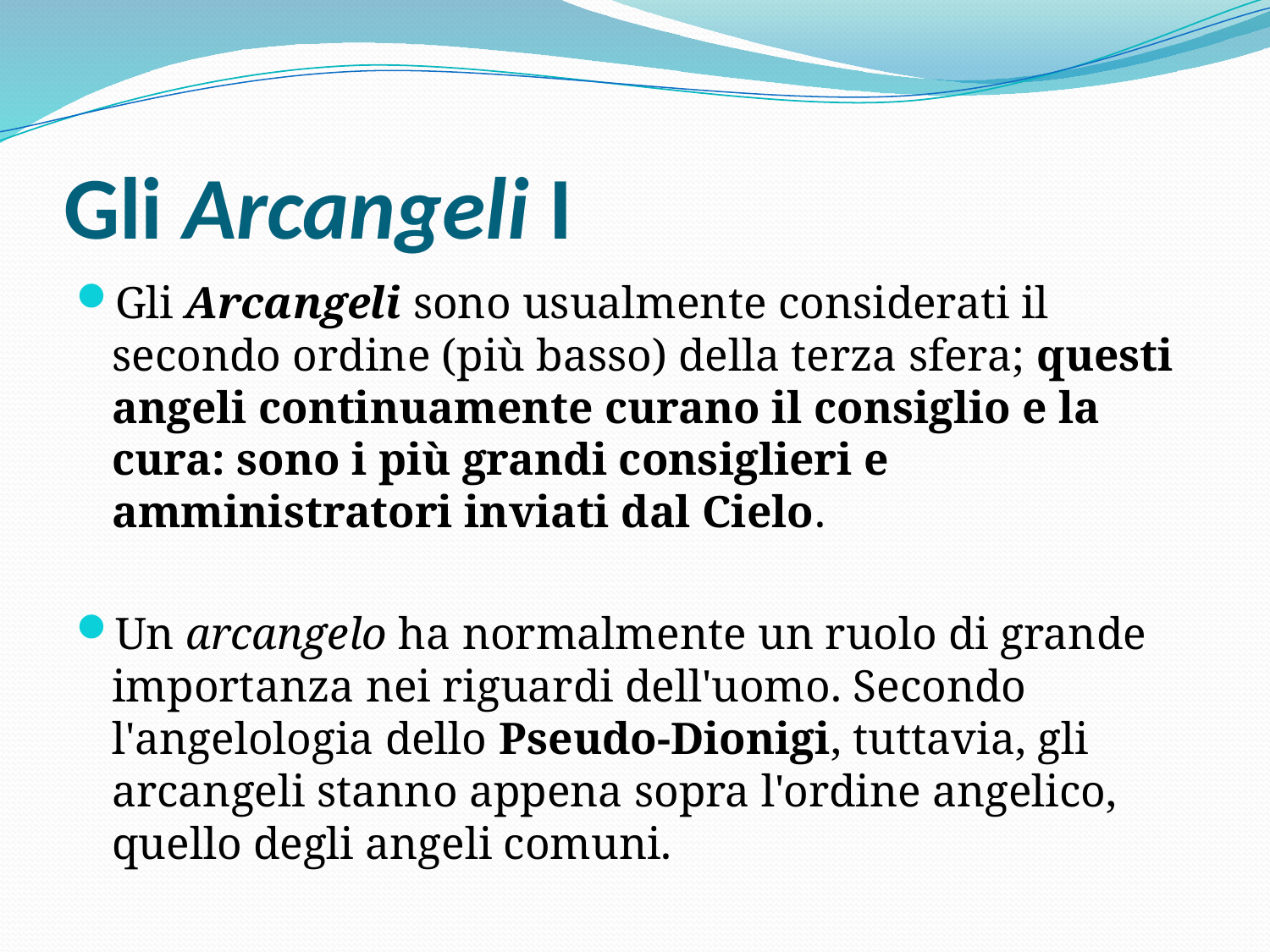

# Gli Arcangeli I
Gli Arcangeli sono usualmente considerati il secondo ordine (più basso) della terza sfera; questi angeli continuamente curano il consiglio e la cura: sono i più grandi consiglieri e amministratori inviati dal Cielo.

Un arcangelo ha normalmente un ruolo di grande importanza nei riguardi dell'uomo. Secondo l'angelologia dello Pseudo-Dionigi, tuttavia, gli arcangeli stanno appena sopra l'ordine angelico, quello degli angeli comuni.